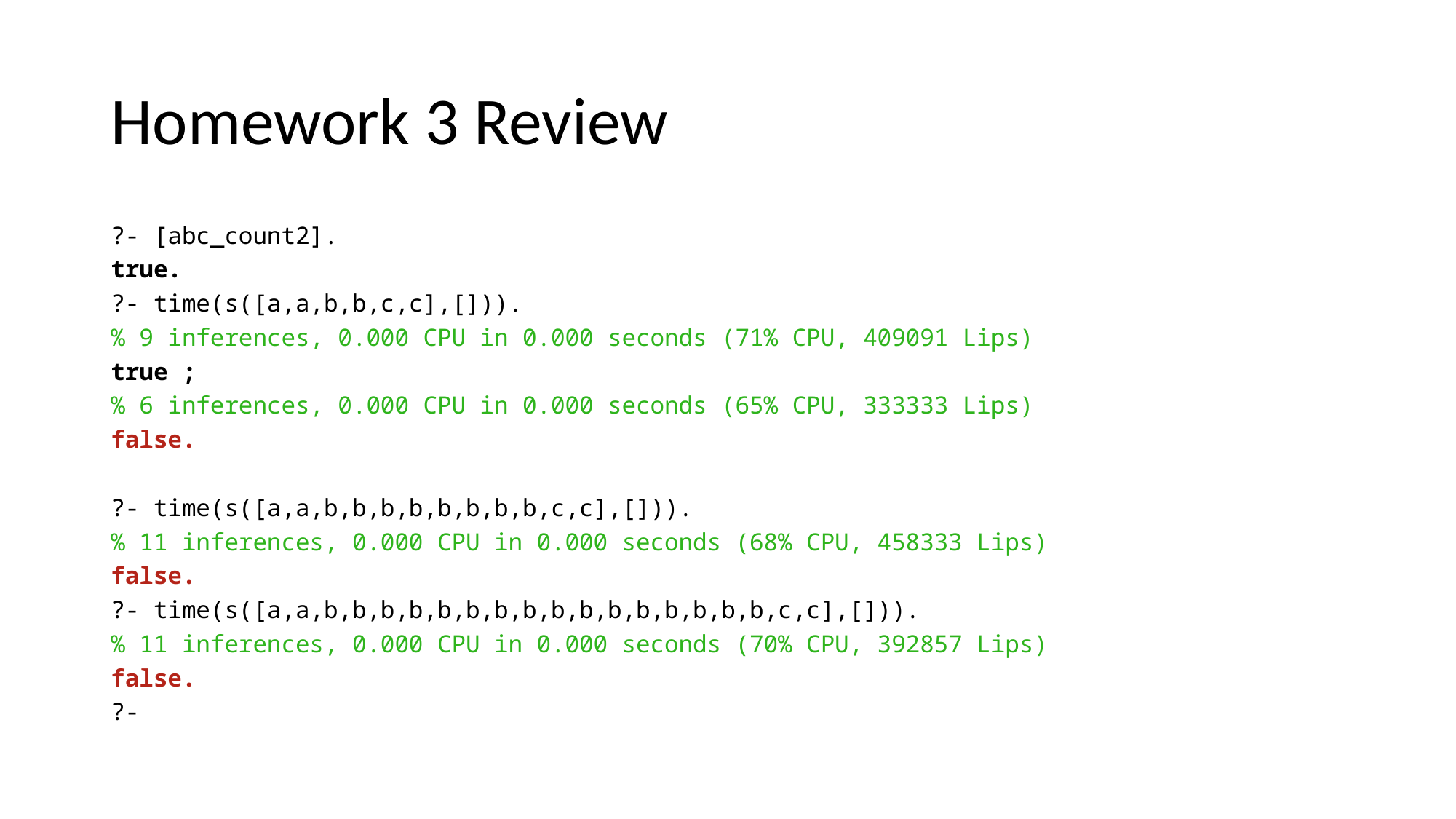

# Homework 3 Review
?- [abc_count2].
true.
?- time(s([a,a,b,b,c,c],[])).
% 9 inferences, 0.000 CPU in 0.000 seconds (71% CPU, 409091 Lips)
true ;
% 6 inferences, 0.000 CPU in 0.000 seconds (65% CPU, 333333 Lips)
false.

?- time(s([a,a,b,b,b,b,b,b,b,b,c,c],[])).
% 11 inferences, 0.000 CPU in 0.000 seconds (68% CPU, 458333 Lips)
false.
?- time(s([a,a,b,b,b,b,b,b,b,b,b,b,b,b,b,b,b,b,c,c],[])).
% 11 inferences, 0.000 CPU in 0.000 seconds (70% CPU, 392857 Lips)
false.
?-